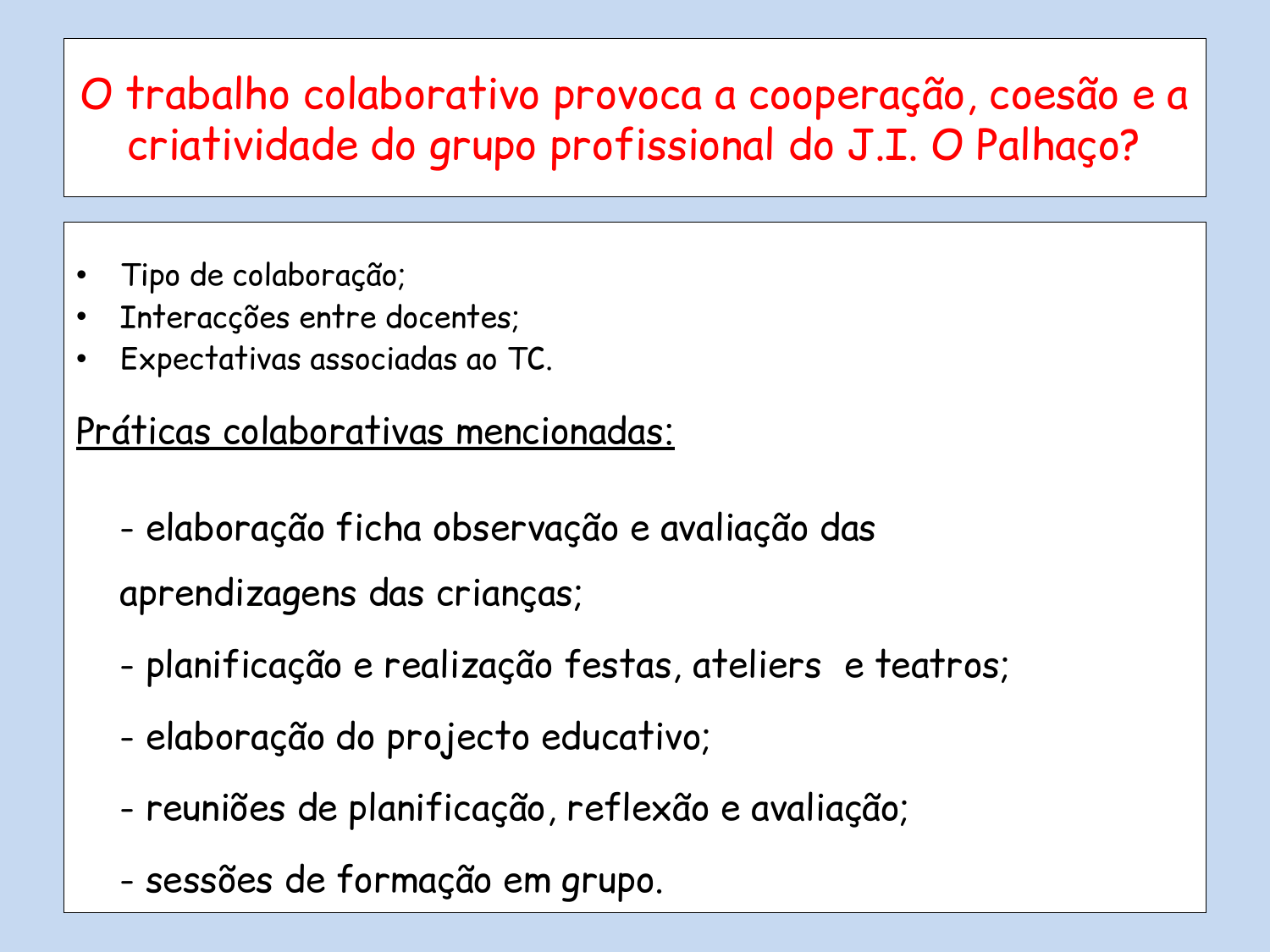

# O trabalho colaborativo provoca a cooperação, coesão e a criatividade do grupo profissional do J.I. O Palhaço?

Tipo de colaboração;
Interacções entre docentes;
Expectativas associadas ao TC.

Práticas colaborativas mencionadas:

	- elaboração ficha observação e avaliação das 	aprendizagens das crianças;
	- planificação e realização festas, ateliers  e teatros;
	- elaboração do projecto educativo;
	- reuniões de planificação, reflexão e avaliação;
	- sessões de formação em grupo.